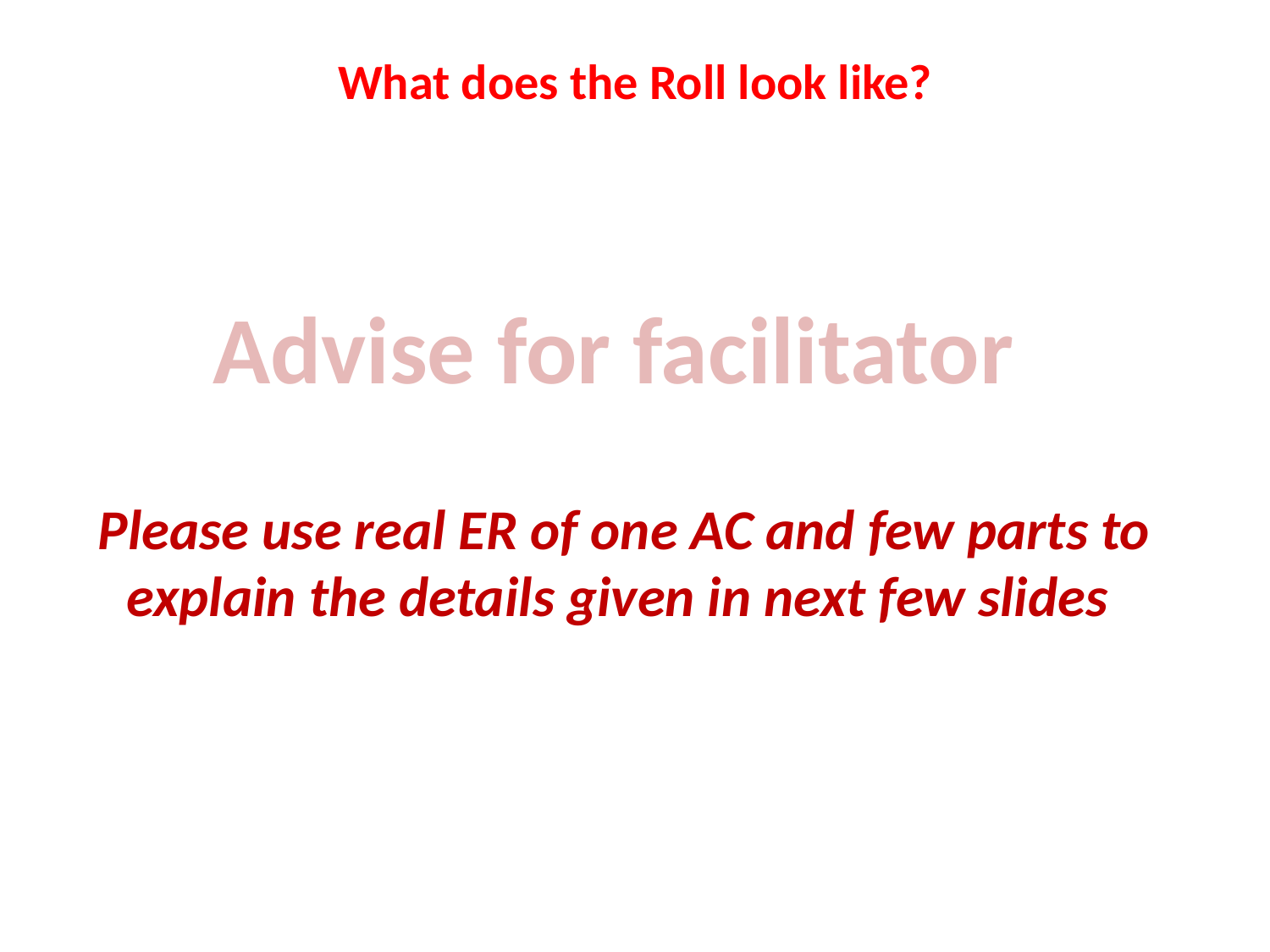

# What does the Roll look like?

Advise for facilitator

Please use real ER of one AC and few parts to explain the details given in next few slides